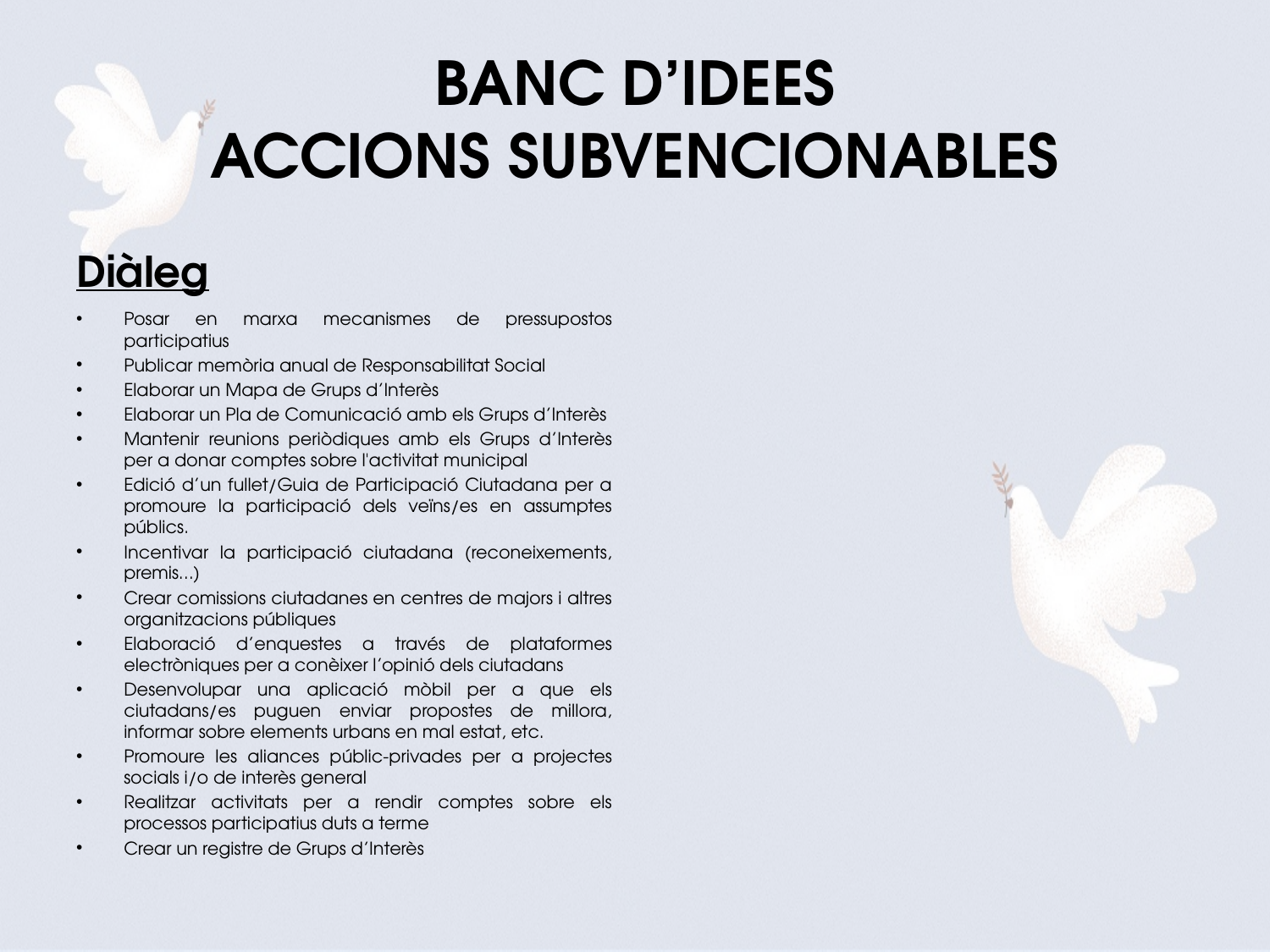

# BANC D’IDEES ACCIONS SUBVENCIONABLES
Diàleg
Posar en marxa mecanismes de pressupostos participatius
Publicar memòria anual de Responsabilitat Social
Elaborar un Mapa de Grups d’Interès
Elaborar un Pla de Comunicació amb els Grups d’Interès
Mantenir reunions periòdiques amb els Grups d’Interès per a donar comptes sobre l'activitat municipal
Edició d’un fullet/Guia de Participació Ciutadana per a promoure la participació dels veïns/es en assumptes públics.
Incentivar la participació ciutadana (reconeixements, premis…)
Crear comissions ciutadanes en centres de majors i altres organitzacions públiques
Elaboració d’enquestes a través de plataformes electròniques per a conèixer l’opinió dels ciutadans
Desenvolupar una aplicació mòbil per a que els ciutadans/es puguen enviar propostes de millora, informar sobre elements urbans en mal estat, etc.
Promoure les aliances públic-privades per a projectes socials i/o de interès general
Realitzar activitats per a rendir comptes sobre els processos participatius duts a terme
Crear un registre de Grups d’Interès